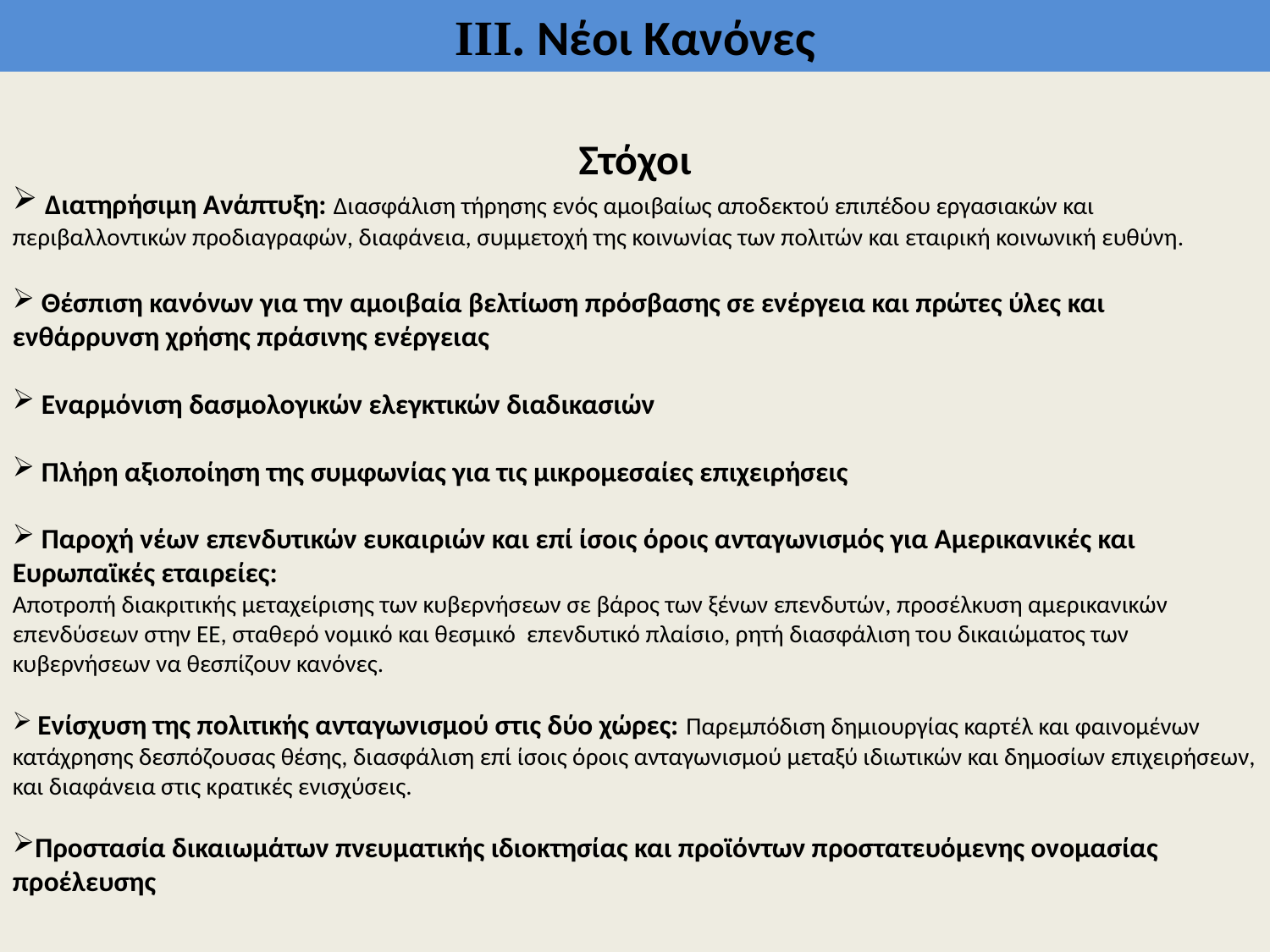

III. Νέοι Κανόνες
Στόχοι
 Διατηρήσιμη Ανάπτυξη: Διασφάλιση τήρησης ενός αμοιβαίως αποδεκτού επιπέδου εργασιακών και περιβαλλοντικών προδιαγραφών, διαφάνεια, συμμετοχή της κοινωνίας των πολιτών και εταιρική κοινωνική ευθύνη.

 Θέσπιση κανόνων για την αμοιβαία βελτίωση πρόσβασης σε ενέργεια και πρώτες ύλες και ενθάρρυνση χρήσης πράσινης ενέργειας

 Εναρμόνιση δασμολογικών ελεγκτικών διαδικασιών

 Πλήρη αξιοποίηση της συμφωνίας για τις μικρομεσαίες επιχειρήσεις

 Παροχή νέων επενδυτικών ευκαιριών και επί ίσοις όροις ανταγωνισμός για Αμερικανικές και Ευρωπαϊκές εταιρείες:
Αποτροπή διακριτικής μεταχείρισης των κυβερνήσεων σε βάρος των ξένων επενδυτών, προσέλκυση αμερικανικών επενδύσεων στην ΕΕ, σταθερό νομικό και θεσμικό  επενδυτικό πλαίσιο, ρητή διασφάλιση του δικαιώματος των κυβερνήσεων να θεσπίζουν κανόνες.

 Ενίσχυση της πολιτικής ανταγωνισμού στις δύο χώρες: Παρεμπόδιση δημιουργίας καρτέλ και φαινομένων κατάχρησης δεσπόζουσας θέσης, διασφάλιση επί ίσοις όροις ανταγωνισμού μεταξύ ιδιωτικών και δημοσίων επιχειρήσεων, και διαφάνεια στις κρατικές ενισχύσεις.

Προστασία δικαιωμάτων πνευματικής ιδιοκτησίας και προϊόντων προστατευόμενης ονομασίας προέλευσης